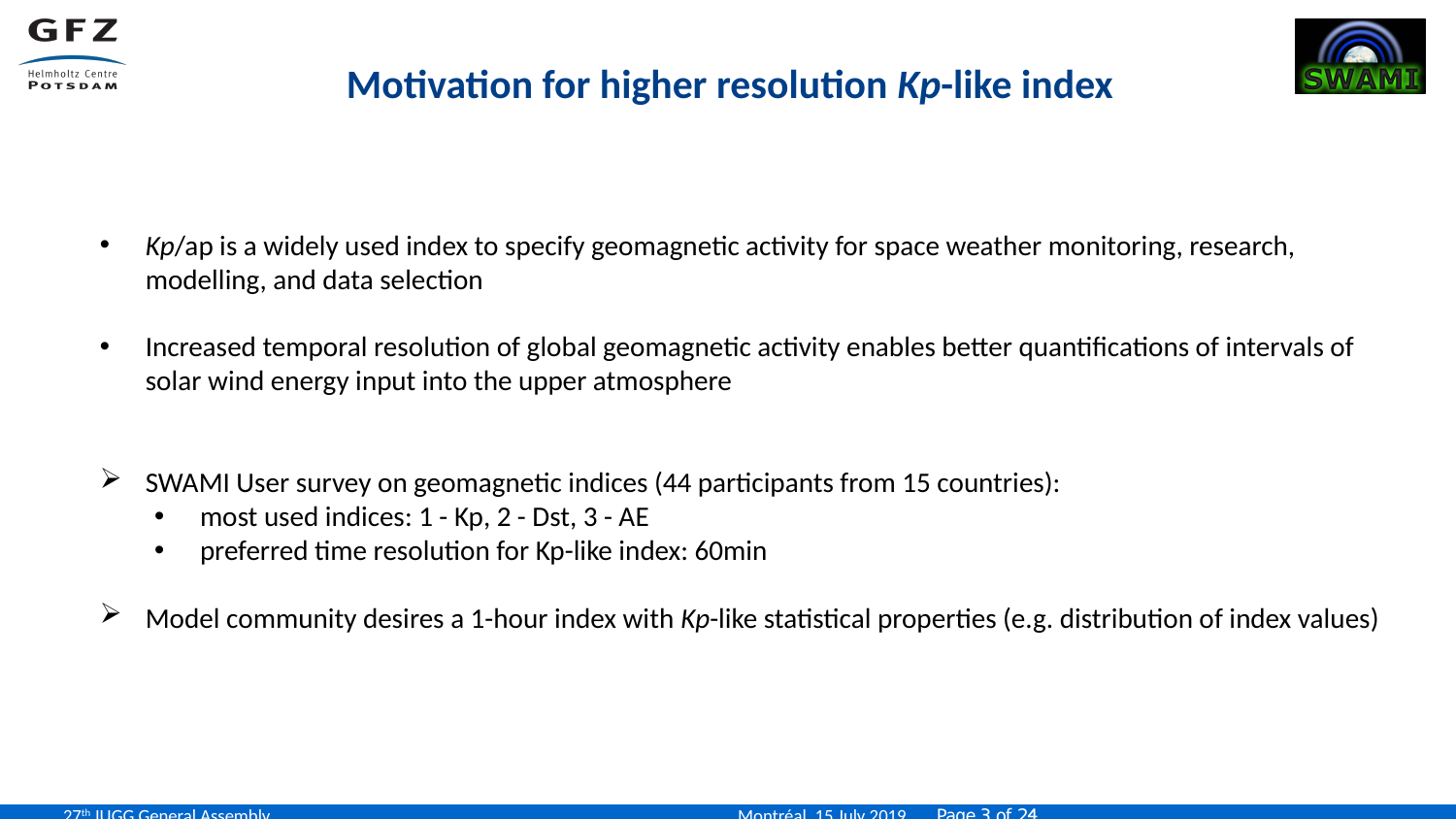

Motivation for higher resolution Kp-like index

Kp/ap is a widely used index to specify geomagnetic activity for space weather monitoring, research, modelling, and data selection

Increased temporal resolution of global geomagnetic activity enables better quantifications of intervals of solar wind energy input into the upper atmosphere

SWAMI User survey on geomagnetic indices (44 participants from 15 countries):
most used indices: 1 - Kp, 2 - Dst, 3 - AE
preferred time resolution for Kp-like index: 60min

Model community desires a 1-hour index with Kp-like statistical properties (e.g. distribution of index values)